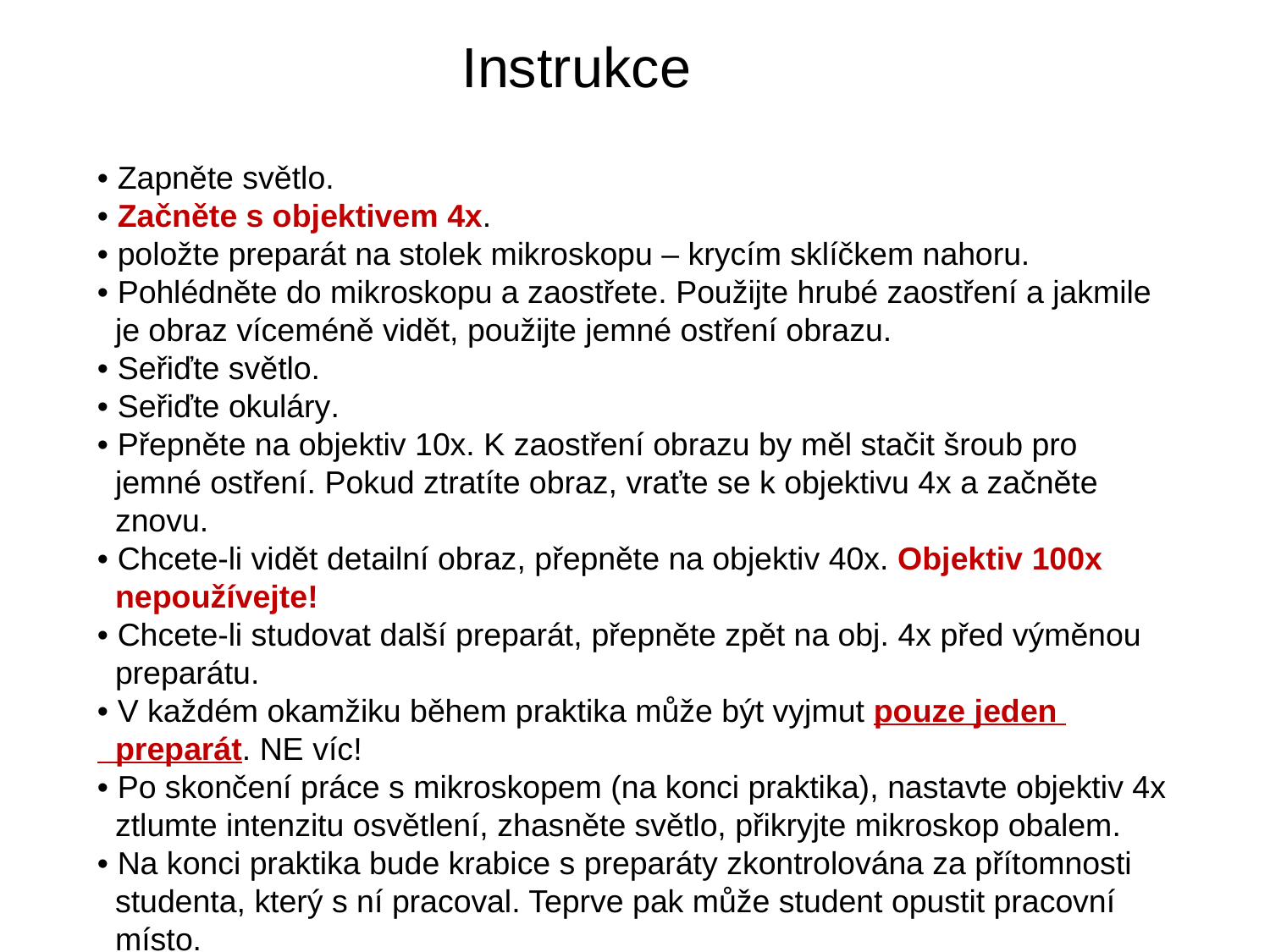

Instrukce
• Zapněte světlo.
• Začněte s objektivem 4x.
• položte preparát na stolek mikroskopu – krycím sklíčkem nahoru.
• Pohlédněte do mikroskopu a zaostřete. Použijte hrubé zaostření a jakmile
  je obraz víceméně vidět, použijte jemné ostření obrazu.
• Seřiďte světlo.
• Seřiďte okuláry.
• Přepněte na objektiv 10x. K zaostření obrazu by měl stačit šroub pro
  jemné ostření. Pokud ztratíte obraz, vraťte se k objektivu 4x a začněte
  znovu.
• Chcete-li vidět detailní obraz, přepněte na objektiv 40x. Objektiv 100x
  nepoužívejte!
• Chcete-li studovat další preparát, přepněte zpět na obj. 4x před výměnou
  preparátu.
• V každém okamžiku během praktika může být vyjmut pouze jeden
  preparát. NE víc!
• Po skončení práce s mikroskopem (na konci praktika), nastavte objektiv 4x
  ztlumte intenzitu osvětlení, zhasněte světlo, přikryjte mikroskop obalem.
• Na konci praktika bude krabice s preparáty zkontrolována za přítomnosti
  studenta, který s ní pracoval. Teprve pak může student opustit pracovní
  místo.